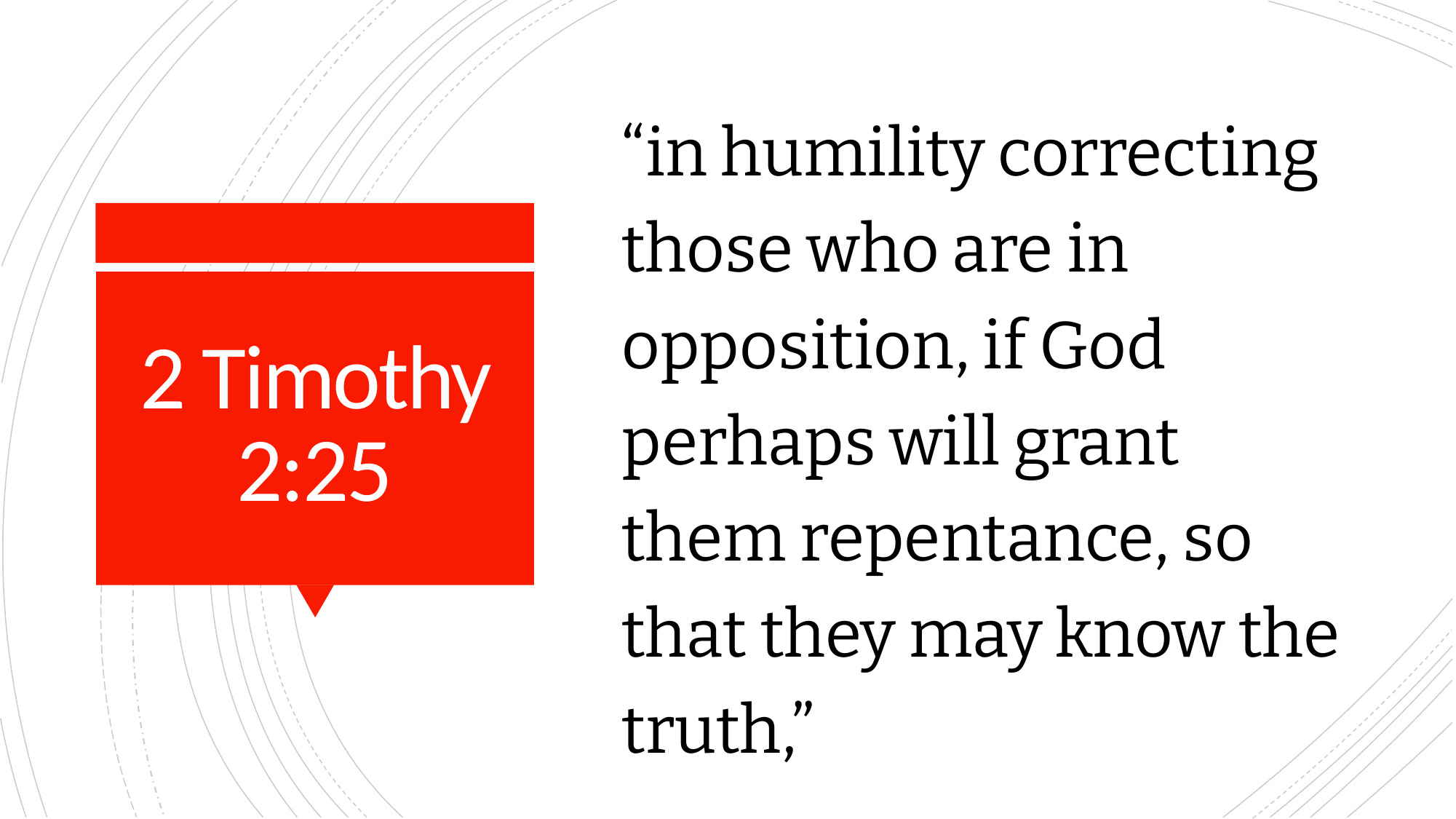

“in humility correcting those who are in opposition, if God perhaps will grant them repentance, so that they may know the truth,”
# 2 Timothy 2:25